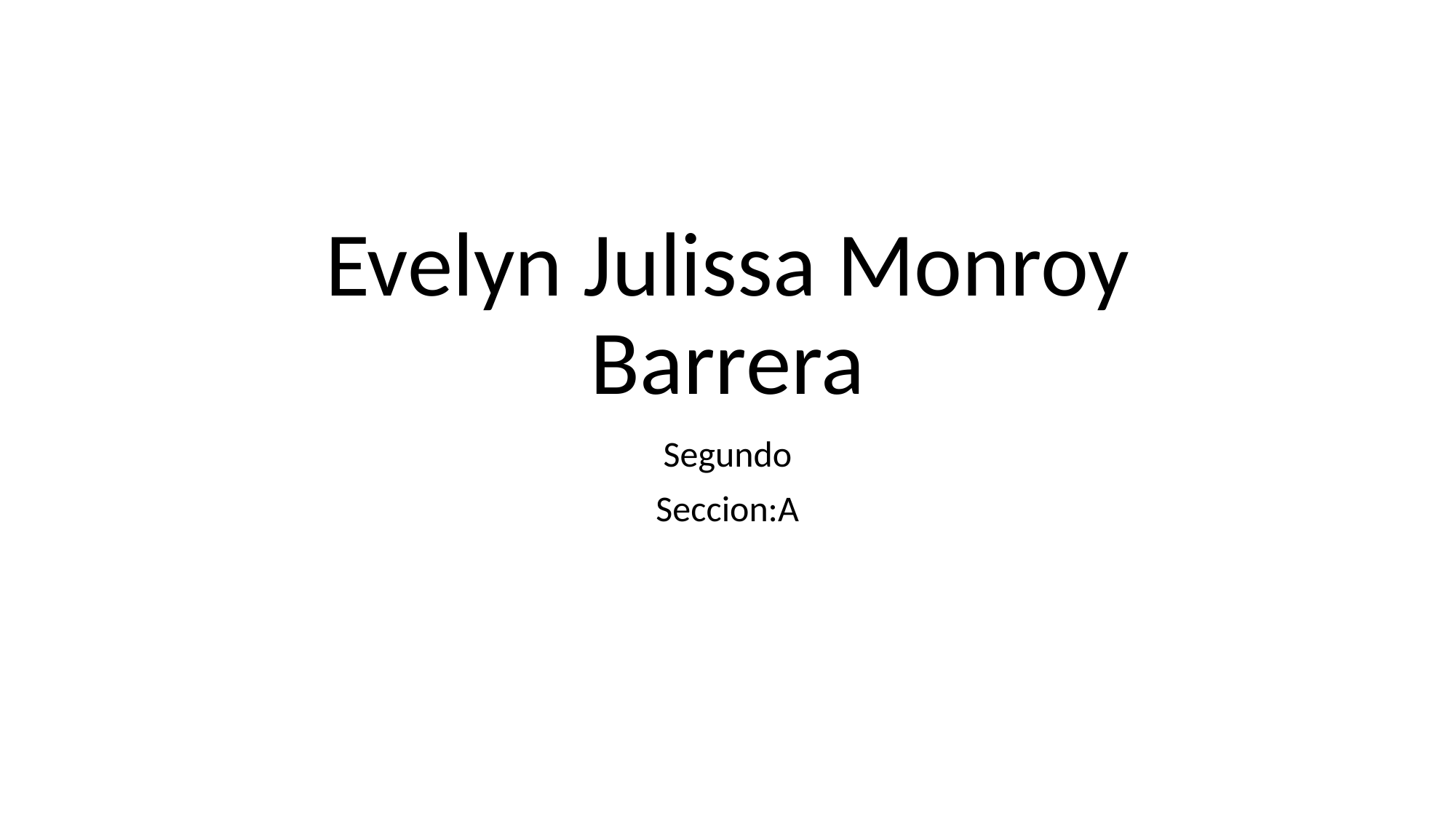

# Evelyn Julissa Monroy Barrera
Segundo
Seccion:A